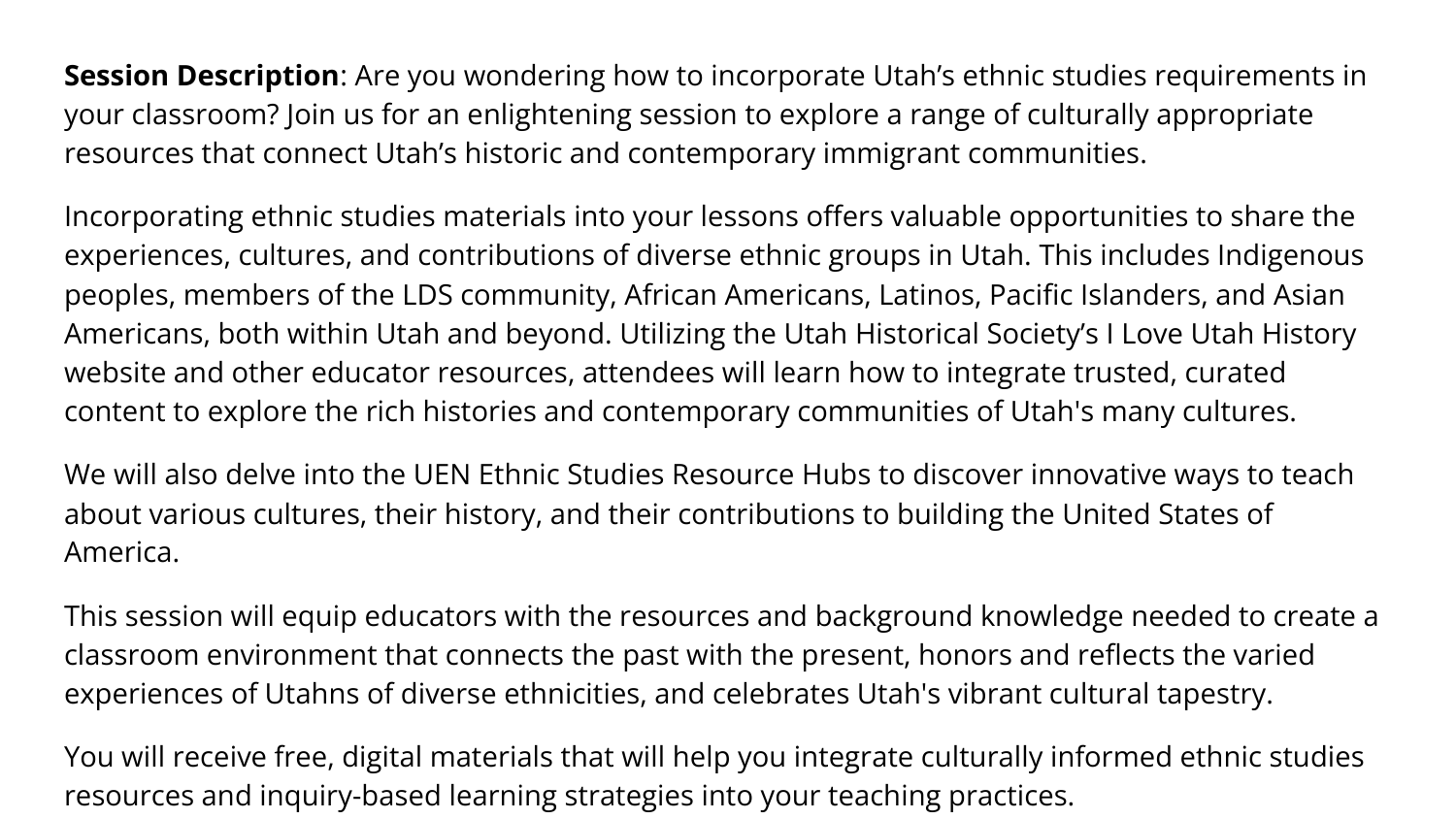

Session Description: Are you wondering how to incorporate Utah’s ethnic studies requirements in your classroom? Join us for an enlightening session to explore a range of culturally appropriate resources that connect Utah’s historic and contemporary immigrant communities.
Incorporating ethnic studies materials into your lessons offers valuable opportunities to share the experiences, cultures, and contributions of diverse ethnic groups in Utah. This includes Indigenous peoples, members of the LDS community, African Americans, Latinos, Pacific Islanders, and Asian Americans, both within Utah and beyond. Utilizing the Utah Historical Society’s I Love Utah History website and other educator resources, attendees will learn how to integrate trusted, curated content to explore the rich histories and contemporary communities of Utah's many cultures.
We will also delve into the UEN Ethnic Studies Resource Hubs to discover innovative ways to teach about various cultures, their history, and their contributions to building the United States of America.
This session will equip educators with the resources and background knowledge needed to create a classroom environment that connects the past with the present, honors and reflects the varied experiences of Utahns of diverse ethnicities, and celebrates Utah's vibrant cultural tapestry.
You will receive free, digital materials that will help you integrate culturally informed ethnic studies resources and inquiry-based learning strategies into your teaching practices.